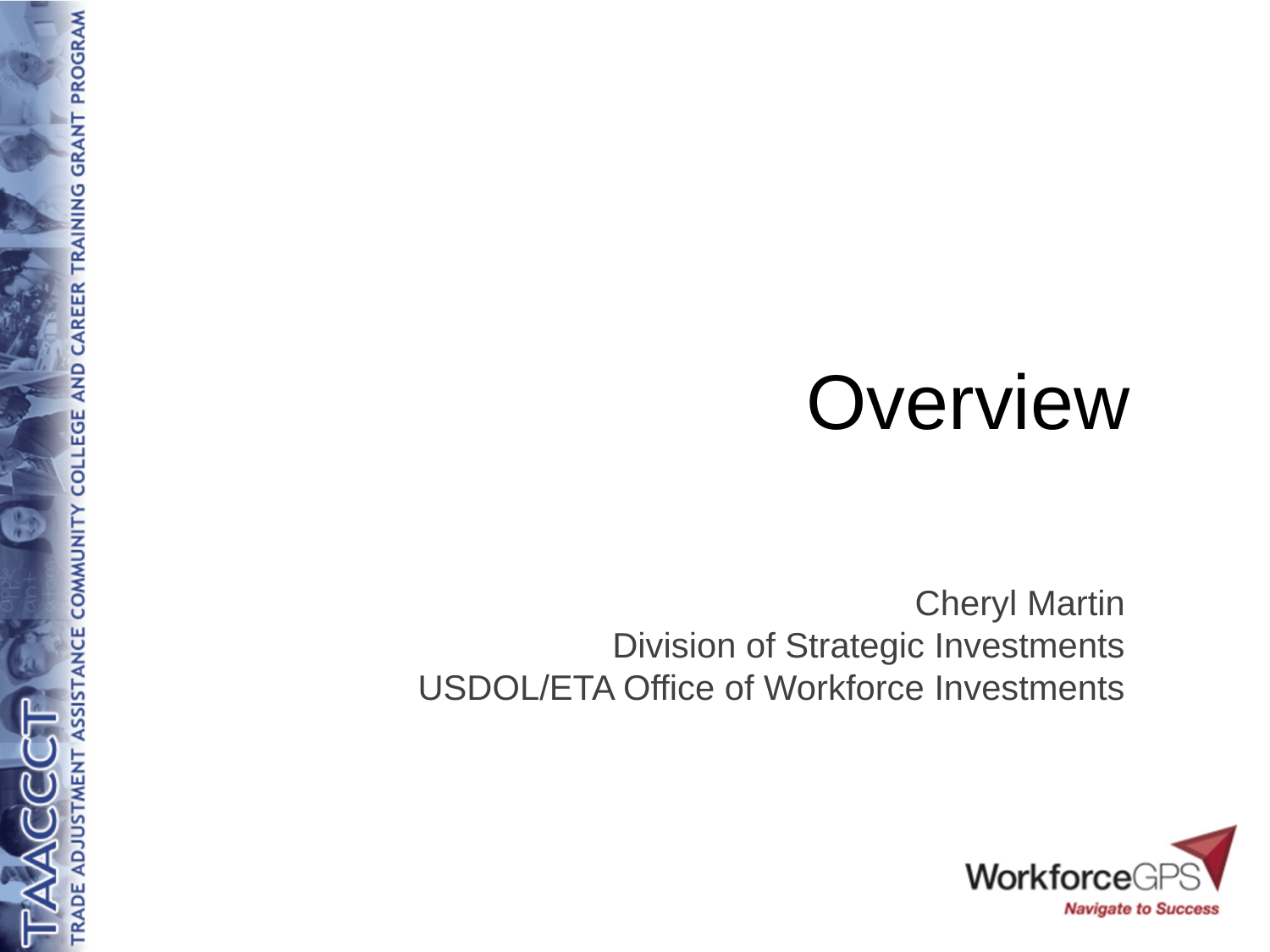

Overview
Cheryl Martin
Division of Strategic Investments
USDOL/ETA Office of Workforce Investments